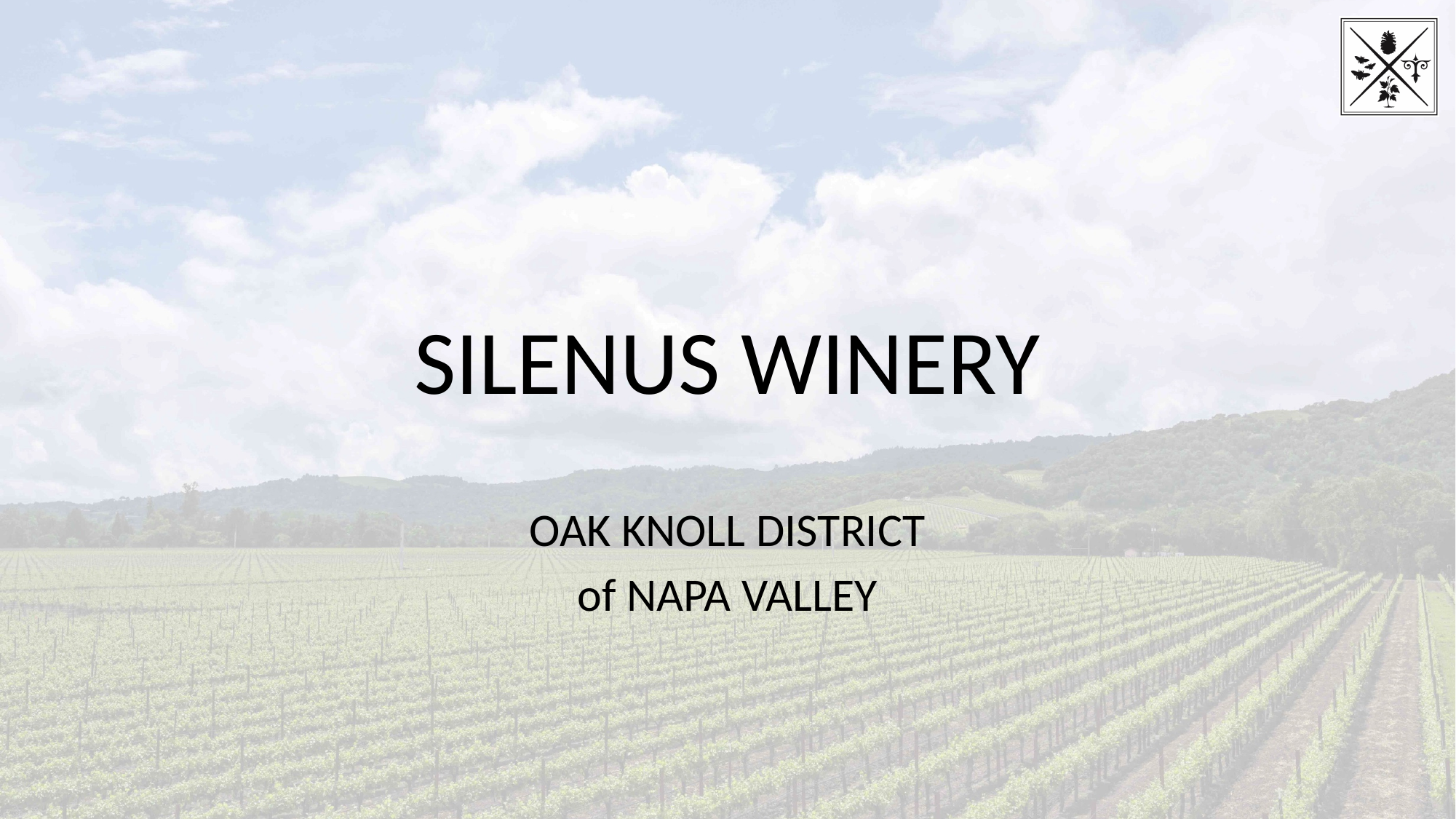

# SILENUS WINERY

OAK KNOLL DISTRICT
of NAPA VALLEY